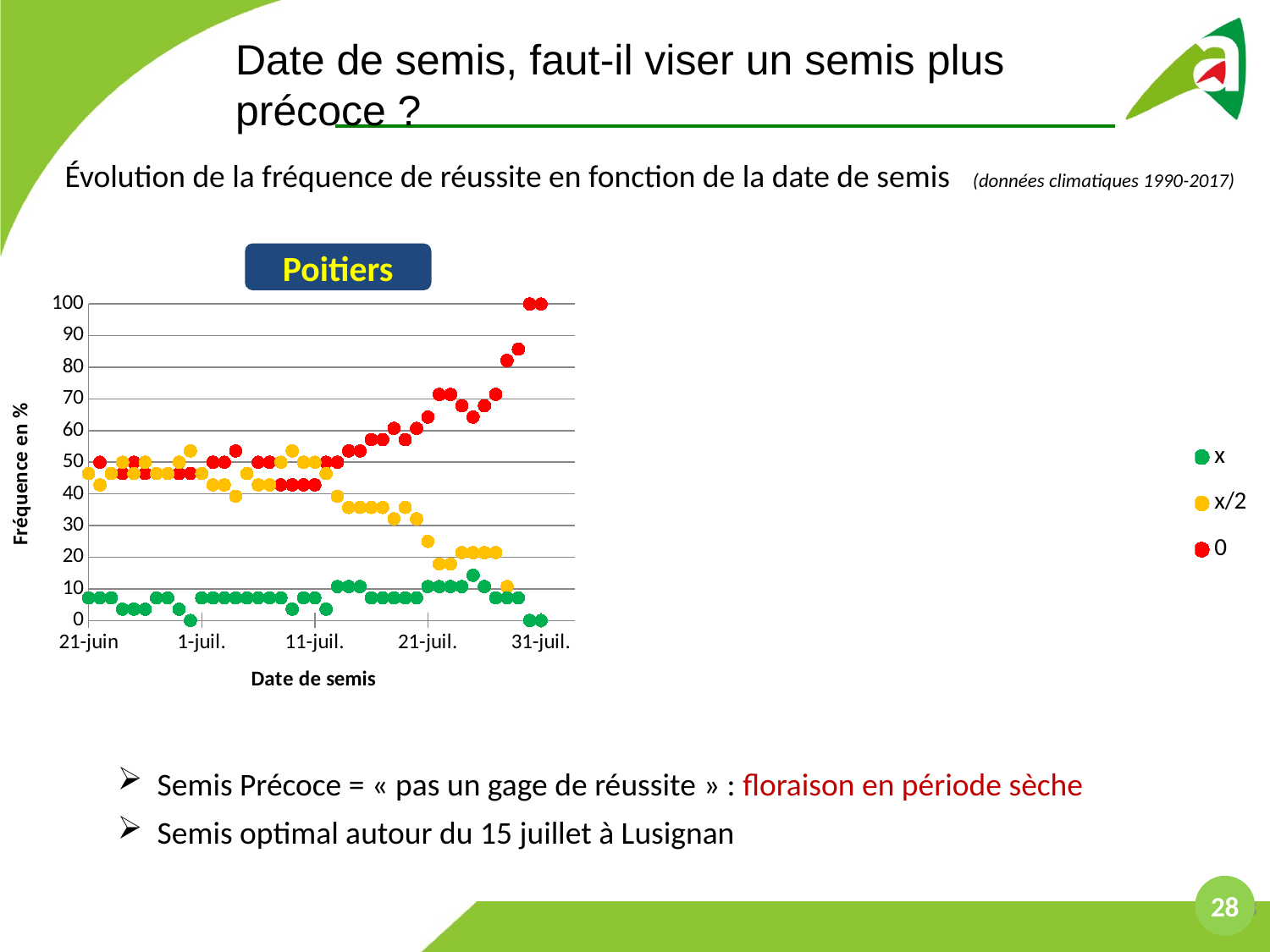

Date de semis, faut-il viser un semis plus précoce ?
Évolution de la fréquence de réussite en fonction de la date de semis   (données climatiques 1990-2017)

### Chart

| Category | x | x/2 | 0 |
|---|---|---|---|
Poitiers
Lusignan

### Chart

| Category | x | x/2 | 0 |
|---|---|---|---|
Semis Précoce = « pas un gage de réussite » : floraison en période sèche
Semis optimal autour du 15 juillet à Lusignan
28
28